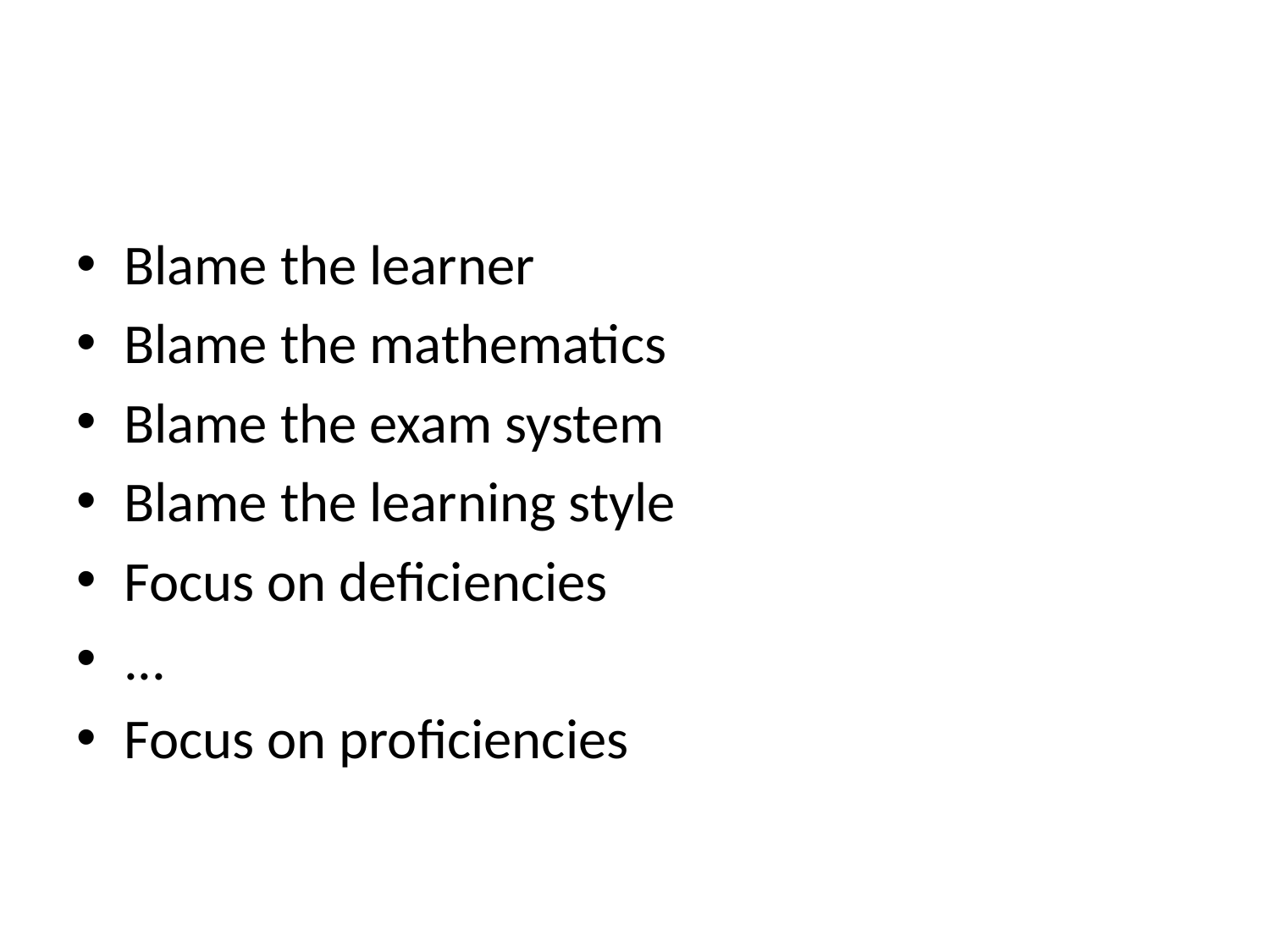

#
Blame the learner
Blame the mathematics
Blame the exam system
Blame the learning style
Focus on deficiencies
...
Focus on proficiencies